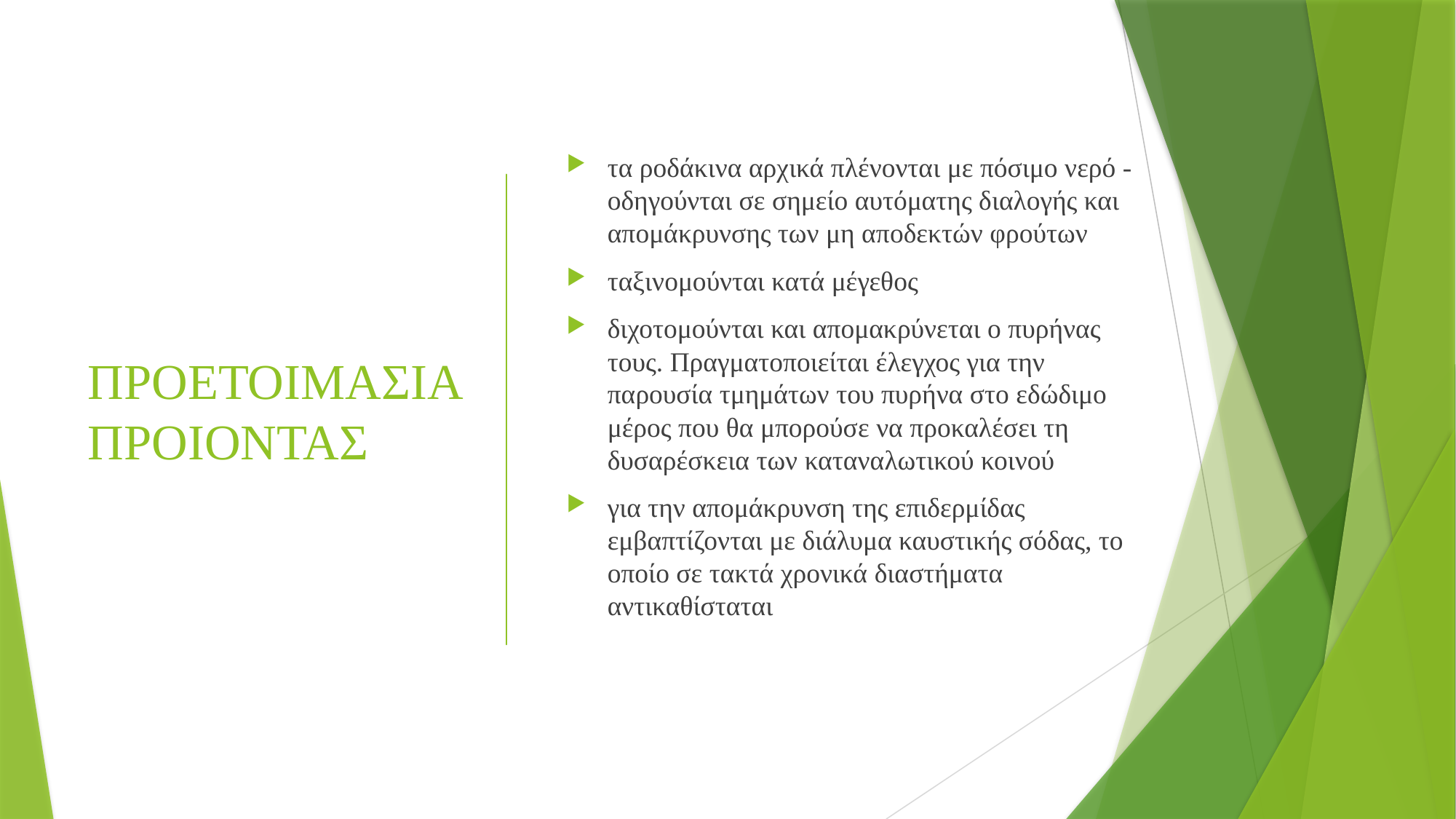

# ΠΡΟΕΤΟΙΜΑΣΙΑ ΠΡΟΙΟΝΤΑΣ
τα ροδάκινα αρχικά πλένονται με πόσιμο νερό -οδηγούνται σε σημείο αυτόματης διαλογής και απομάκρυνσης των μη αποδεκτών φρούτων
ταξινομούνται κατά μέγεθος
διχοτομούνται και απομακρύνεται ο πυρήνας τους. Πραγματοποιείται έλεγχος για την παρουσία τμημάτων του πυρήνα στο εδώδιμο μέρος που θα μπορούσε να προκαλέσει τη δυσαρέσκεια των καταναλωτικού κοινού
για την απομάκρυνση της επιδερμίδας εμβαπτίζονται με διάλυμα καυστικής σόδας, το οποίο σε τακτά χρονικά διαστήματα αντικαθίσταται